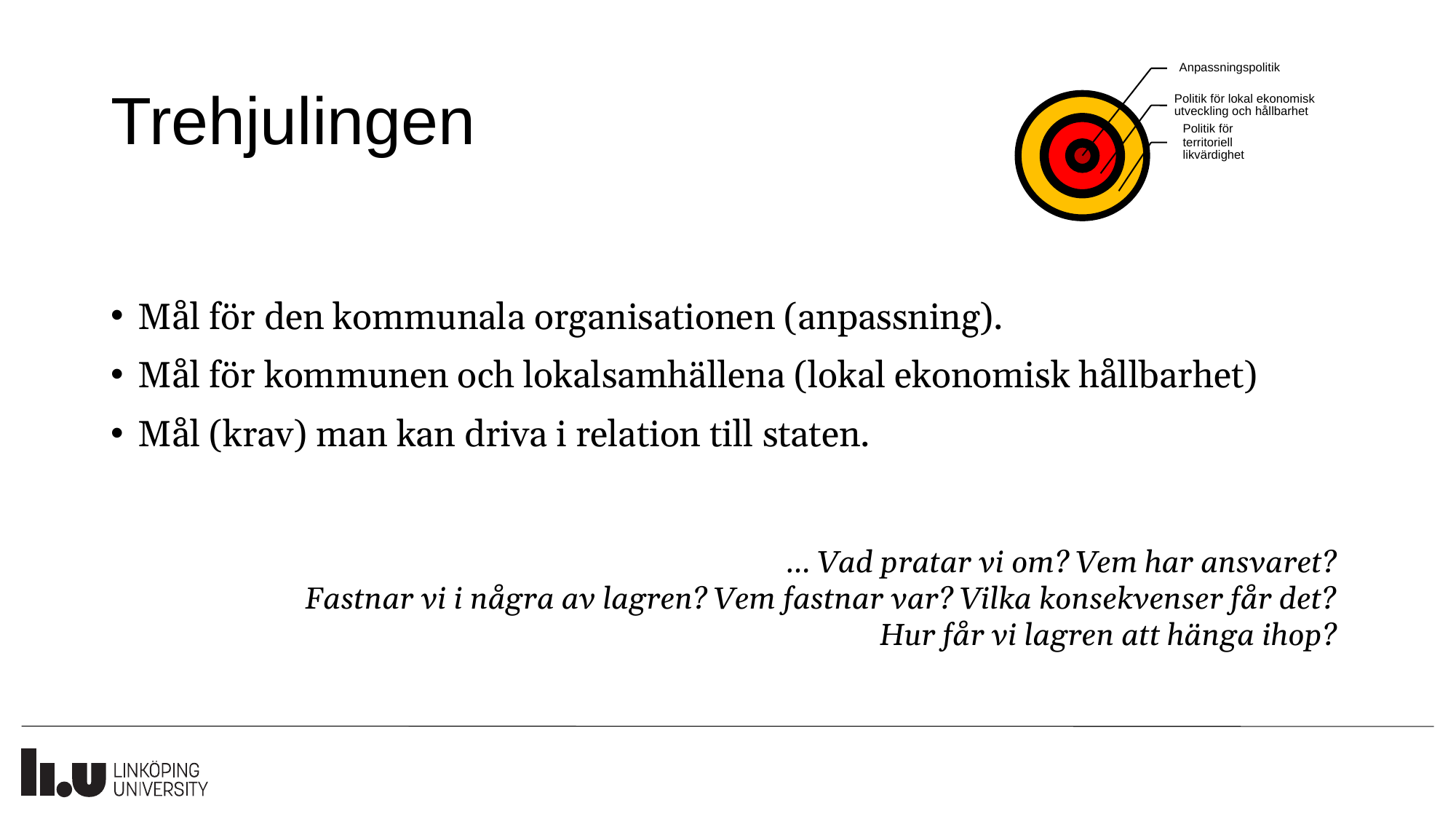

# Trehjulingen
Anpassningspolitik
Politik för lokal ekonomisk utveckling och hållbarhet
Politik för territoriell likvärdighet
Mål för den kommunala organisationen (anpassning).
Mål för kommunen och lokalsamhällena (lokal ekonomisk hållbarhet)
Mål (krav) man kan driva i relation till staten.
… Vad pratar vi om? Vem har ansvaret?
Fastnar vi i några av lagren? Vem fastnar var? Vilka konsekvenser får det?
Hur får vi lagren att hänga ihop?